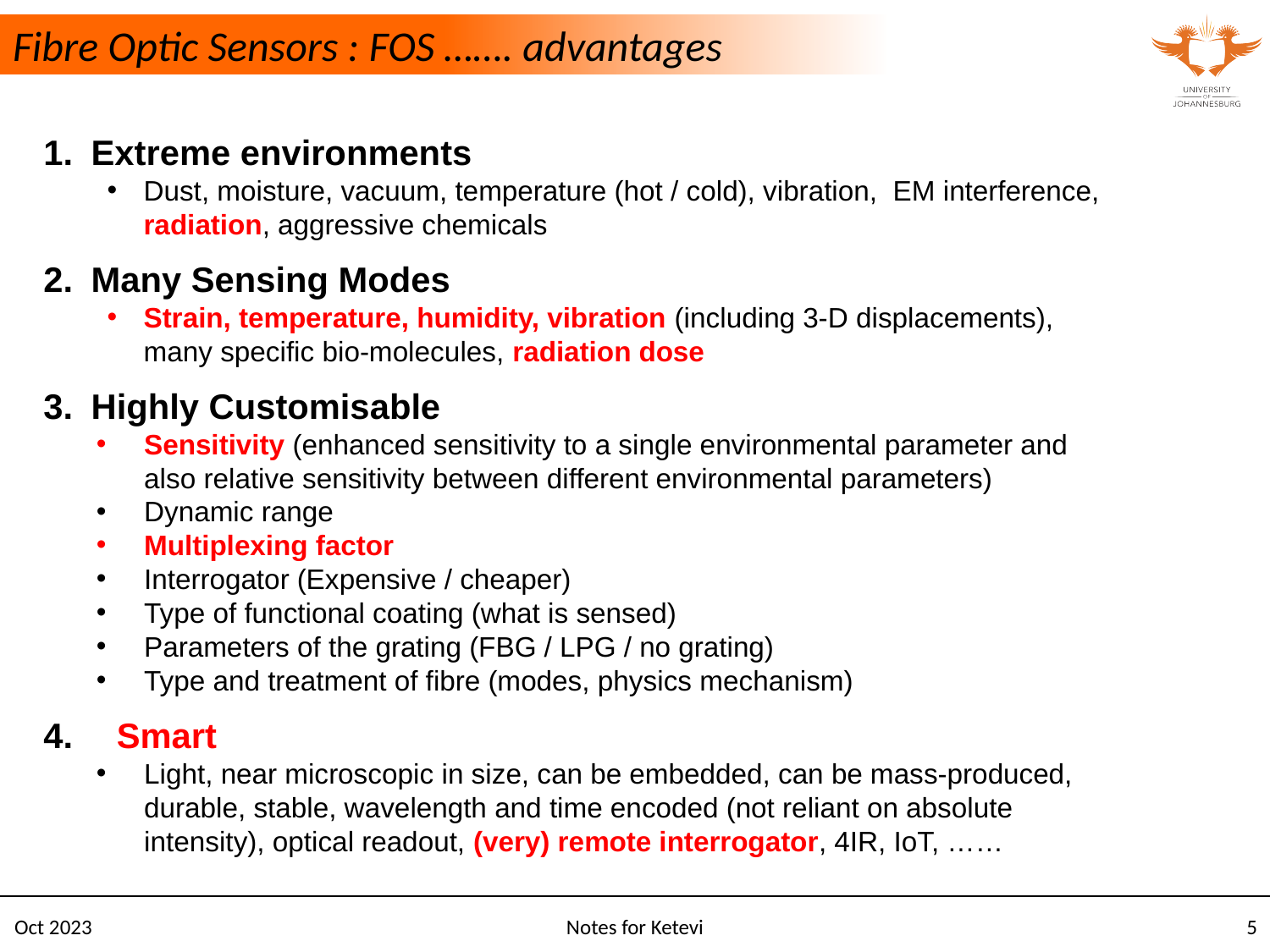

# Fibre Optic Sensors : FOS ……. advantages

Extreme environments
Dust, moisture, vacuum, temperature (hot / cold), vibration,  EM interference, radiation, aggressive chemicals

Many Sensing Modes
Strain, temperature, humidity, vibration (including 3-D displacements), many specific bio-molecules, radiation dose

Highly Customisable
Sensitivity (enhanced sensitivity to a single environmental parameter and also relative sensitivity between different environmental parameters)
Dynamic range
Multiplexing factor
Interrogator (Expensive / cheaper)
Type of functional coating (what is sensed)
Parameters of the grating (FBG / LPG / no grating)
Type and treatment of fibre (modes, physics mechanism)

 Smart
Light, near microscopic in size, can be embedded, can be mass-produced, durable, stable, wavelength and time encoded (not reliant on absolute intensity), optical readout, (very) remote interrogator, 4IR, IoT, ……
5
Oct 2023
Notes for Ketevi